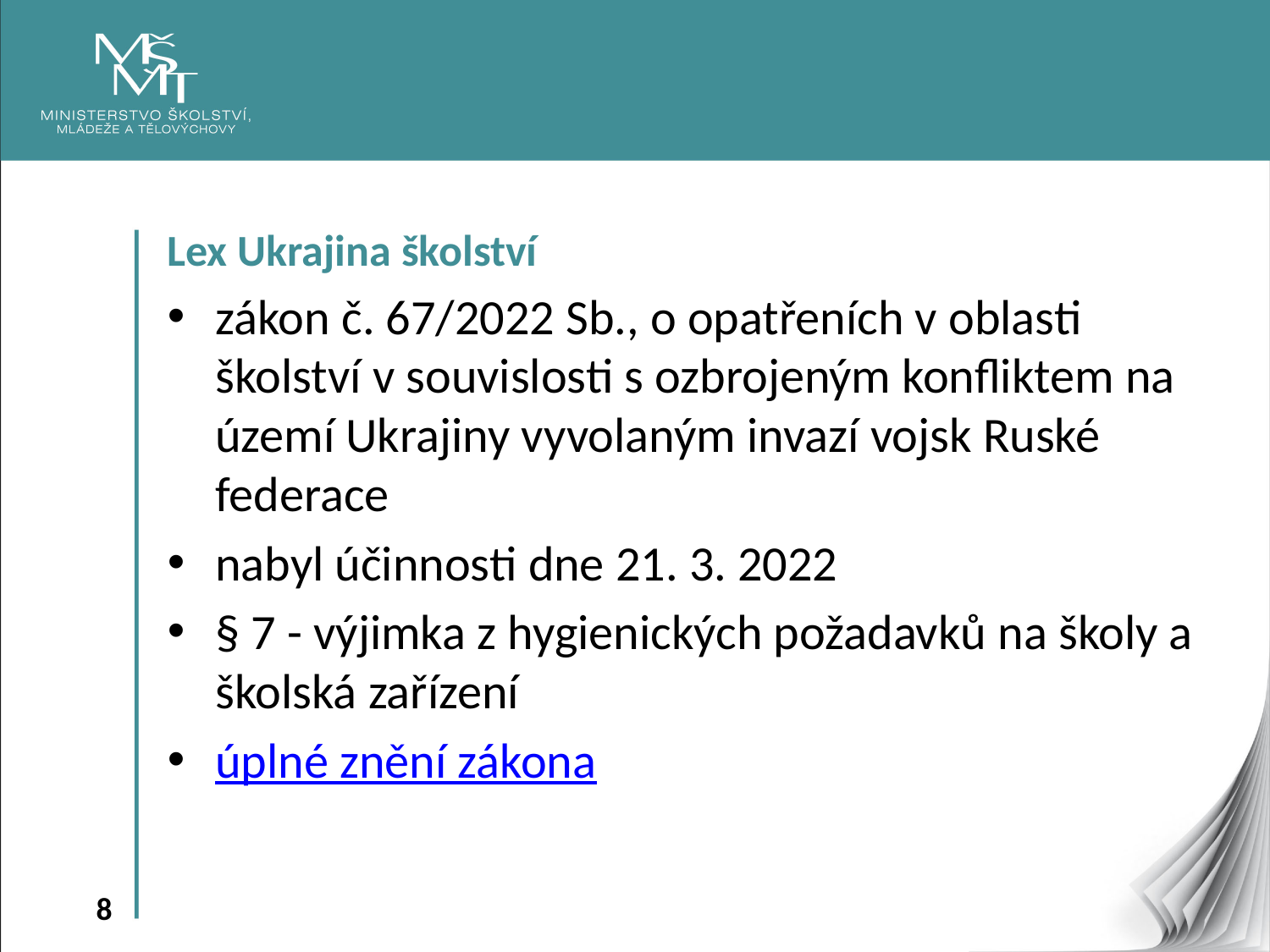

Lex Ukrajina školství
zákon č. 67/2022 Sb., o opatřeních v oblasti školství v souvislosti s ozbrojeným konfliktem na území Ukrajiny vyvolaným invazí vojsk Ruské federace
nabyl účinnosti dne 21. 3. 2022
§ 7 - výjimka z hygienických požadavků na školy a školská zařízení
úplné znění zákona